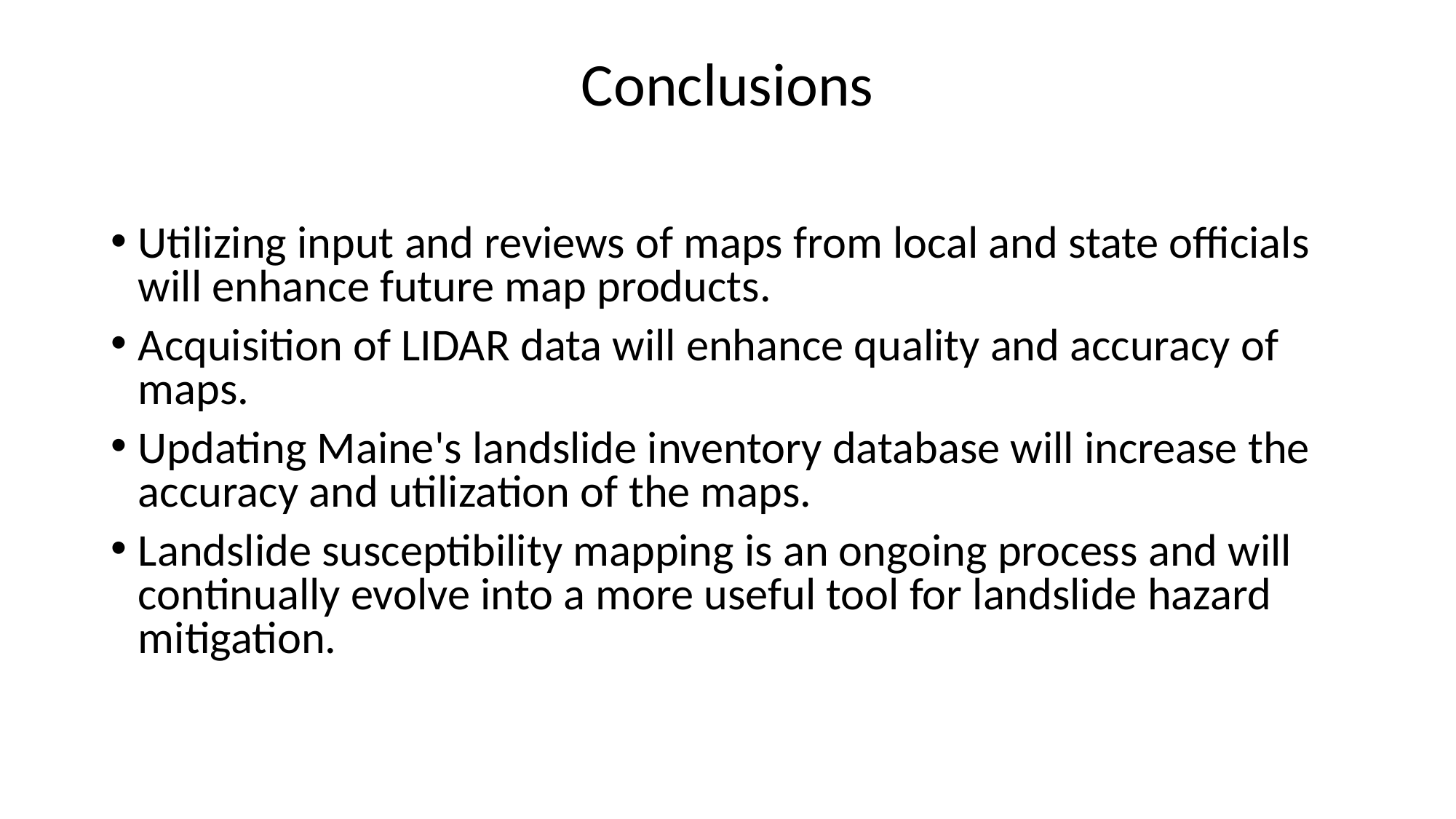

Conclusions
Utilizing input and reviews of maps from local and state officials will enhance future map products.
Acquisition of LIDAR data will enhance quality and accuracy of maps.
Updating Maine's landslide inventory database will increase the accuracy and utilization of the maps.
Landslide susceptibility mapping is an ongoing process and will continually evolve into a more useful tool for landslide hazard mitigation.